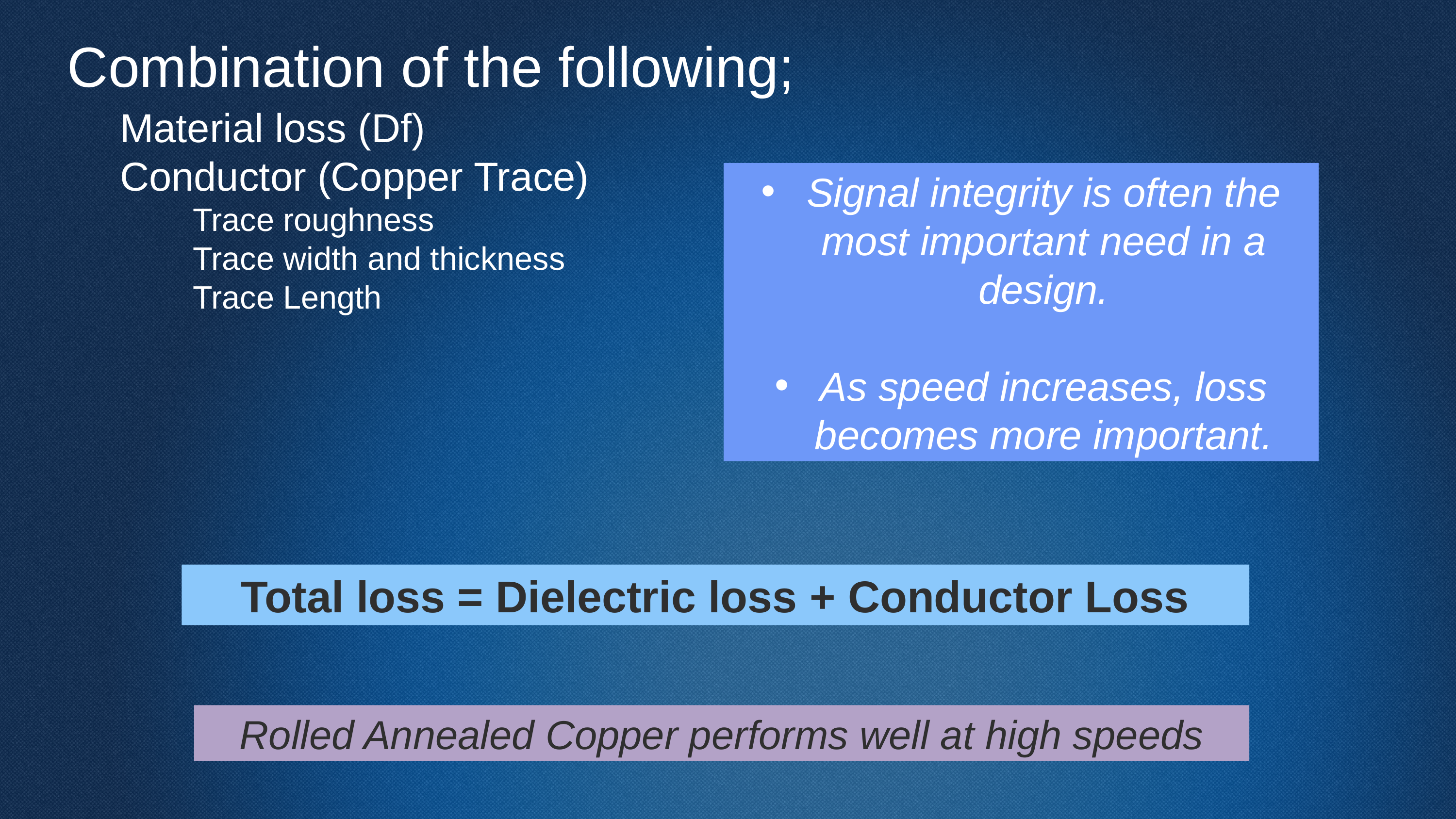

Combination of the following;
Material loss (Df)
Conductor (Copper Trace)
Trace roughness
Trace width and thickness
Trace Length

Signal integrity is often the most important need in a design.

As speed increases, loss becomes more important.
Total loss = Dielectric loss + Conductor Loss
Rolled Annealed Copper performs well at high speeds